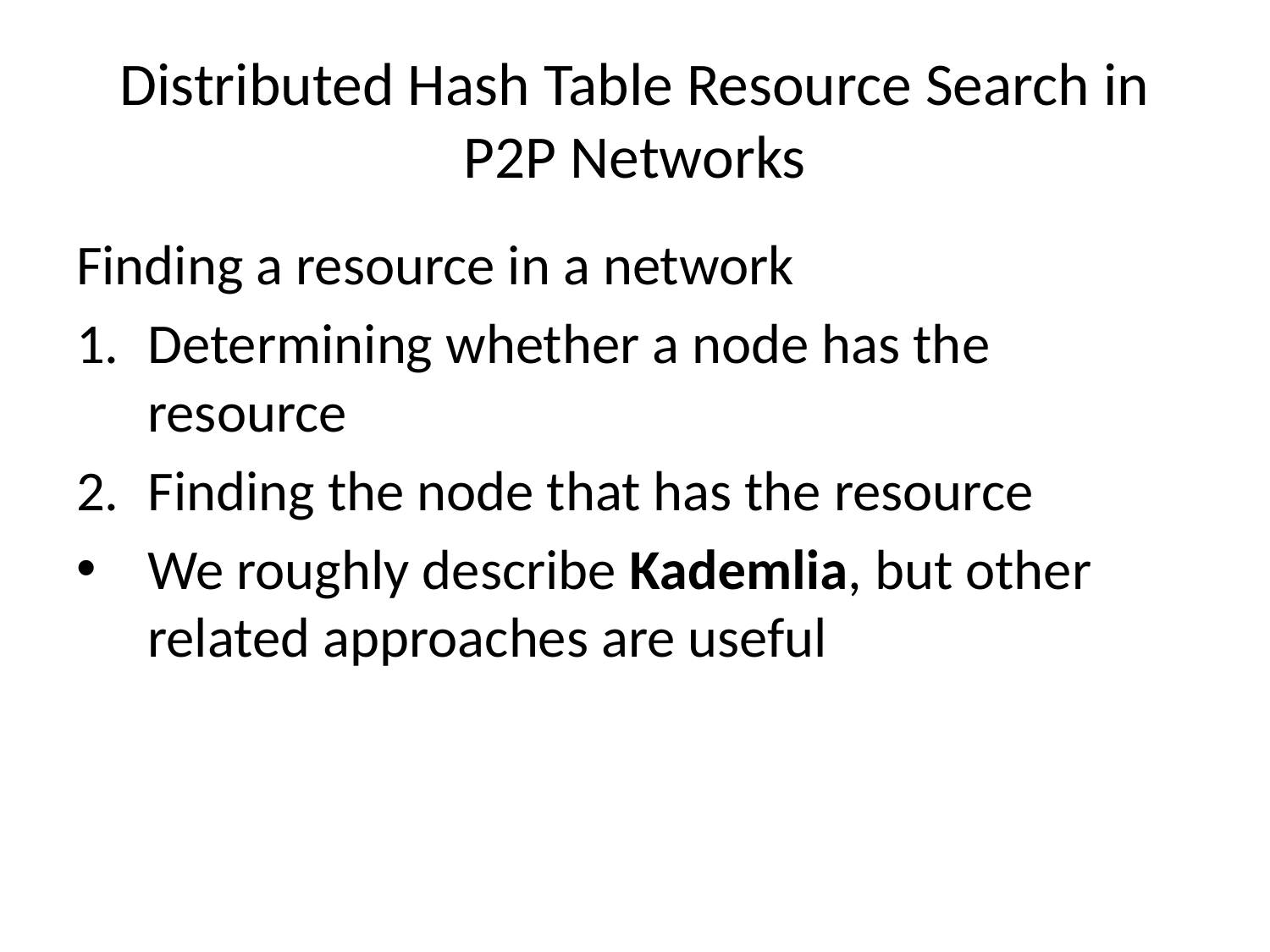

# Distributed Hash Table Resource Search in P2P Networks
Finding a resource in a network
Determining whether a node has the resource
Finding the node that has the resource
We roughly describe Kademlia, but other related approaches are useful